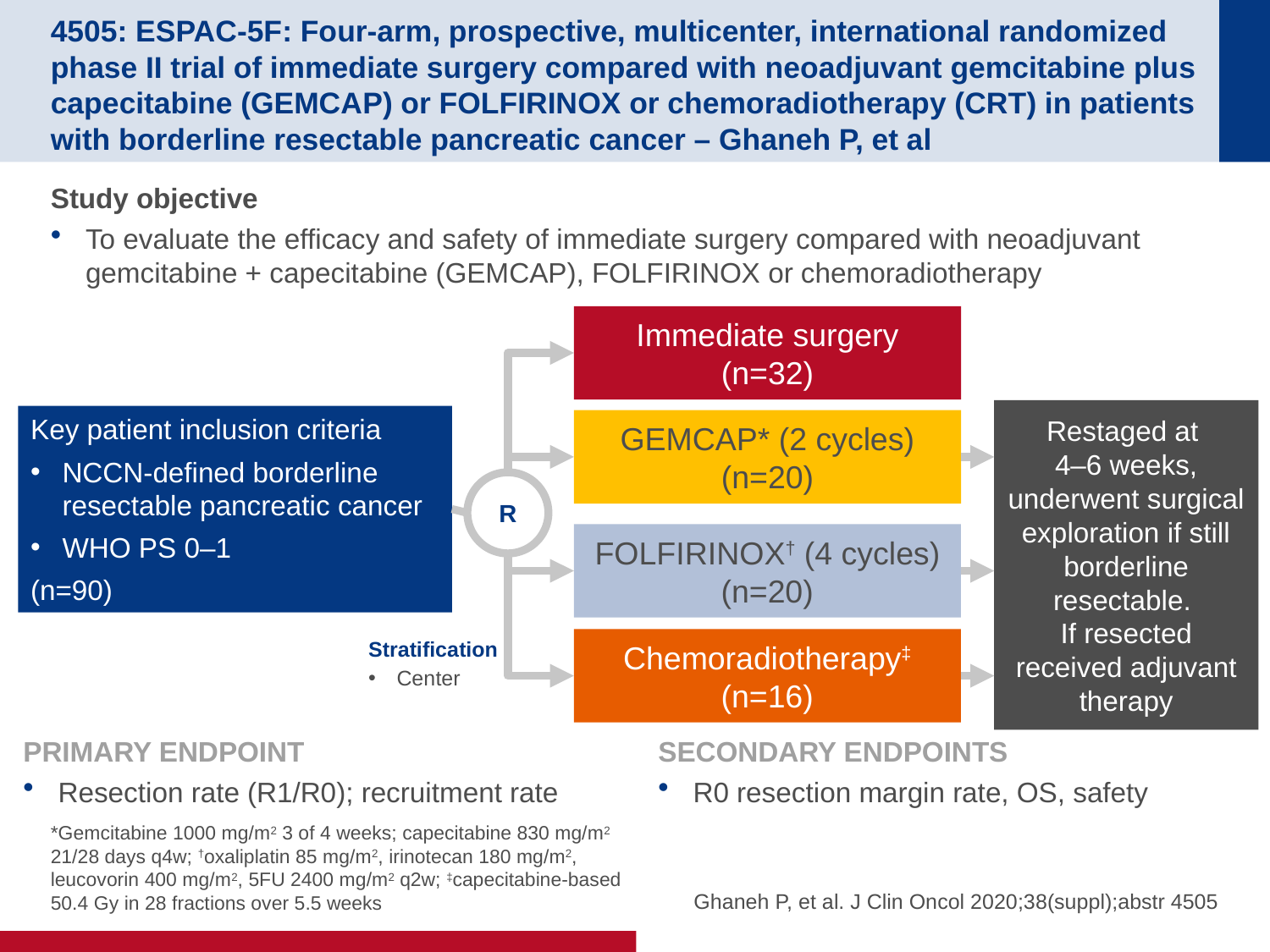

# 4505: ESPAC-5F: Four-arm, prospective, multicenter, international randomized phase II trial of immediate surgery compared with neoadjuvant gemcitabine plus capecitabine (GEMCAP) or FOLFIRINOX or chemoradiotherapy (CRT) in patients with borderline resectable pancreatic cancer – Ghaneh P, et al
Study objective
To evaluate the efficacy and safety of immediate surgery compared with neoadjuvant gemcitabine + capecitabine (GEMCAP), FOLFIRINOX or chemoradiotherapy
Immediate surgery
(n=32)
Restaged at
4–6 weeks, underwent surgical exploration if still borderline resectable.
If resected received adjuvant therapy
Key patient inclusion criteria
NCCN-defined borderline resectable pancreatic cancer
WHO PS 0–1
(n=90)
GEMCAP* (2 cycles)
(n=20)
R
FOLFIRINOX† (4 cycles)
(n=20)
Chemoradiotherapy‡
(n=16)
Stratification
Center
PRIMARY ENDPOINT
Resection rate (R1/R0); recruitment rate
SECONDARY ENDPOINTS
R0 resection margin rate, OS, safety
*Gemcitabine 1000 mg/m2 3 of 4 weeks; capecitabine 830 mg/m2 21/28 days q4w; †oxaliplatin 85 mg/m2, irinotecan 180 mg/m2, leucovorin 400 mg/m2, 5FU 2400 mg/m2 q2w; ‡capecitabine-based 50.4 Gy in 28 fractions over 5.5 weeks
Ghaneh P, et al. J Clin Oncol 2020;38(suppl);abstr 4505